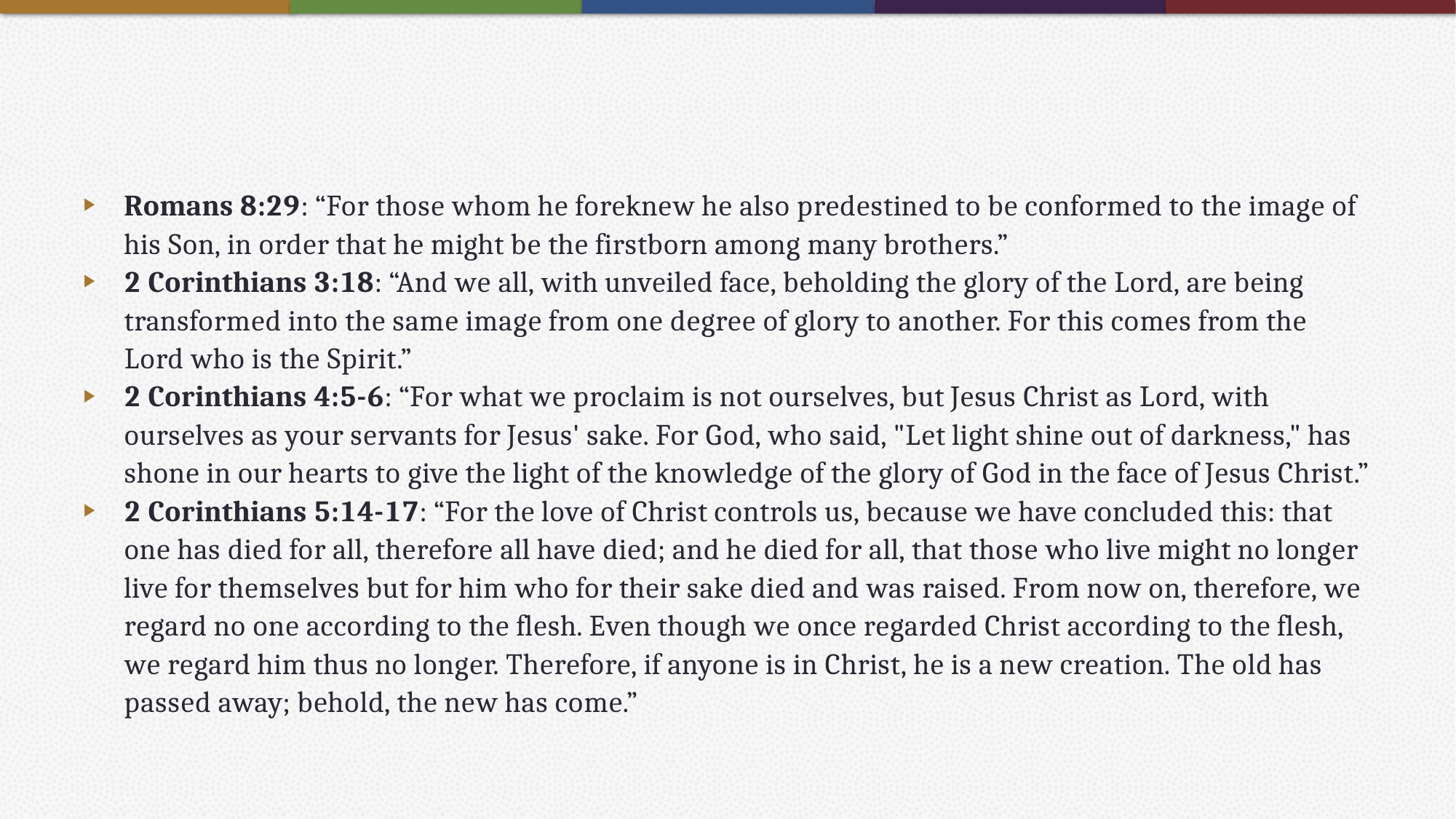

#
Romans 8:29: “For those whom he foreknew he also predestined to be conformed to the image of his Son, in order that he might be the firstborn among many brothers.”
2 Corinthians 3:18: “And we all, with unveiled face, beholding the glory of the Lord, are being transformed into the same image from one degree of glory to another. For this comes from the Lord who is the Spirit.”
2 Corinthians 4:5-6: “For what we proclaim is not ourselves, but Jesus Christ as Lord, with ourselves as your servants for Jesus' sake. For God, who said, "Let light shine out of darkness," has shone in our hearts to give the light of the knowledge of the glory of God in the face of Jesus Christ.”
2 Corinthians 5:14-17: “For the love of Christ controls us, because we have concluded this: that one has died for all, therefore all have died; and he died for all, that those who live might no longer live for themselves but for him who for their sake died and was raised. From now on, therefore, we regard no one according to the flesh. Even though we once regarded Christ according to the flesh, we regard him thus no longer. Therefore, if anyone is in Christ, he is a new creation. The old has passed away; behold, the new has come.”